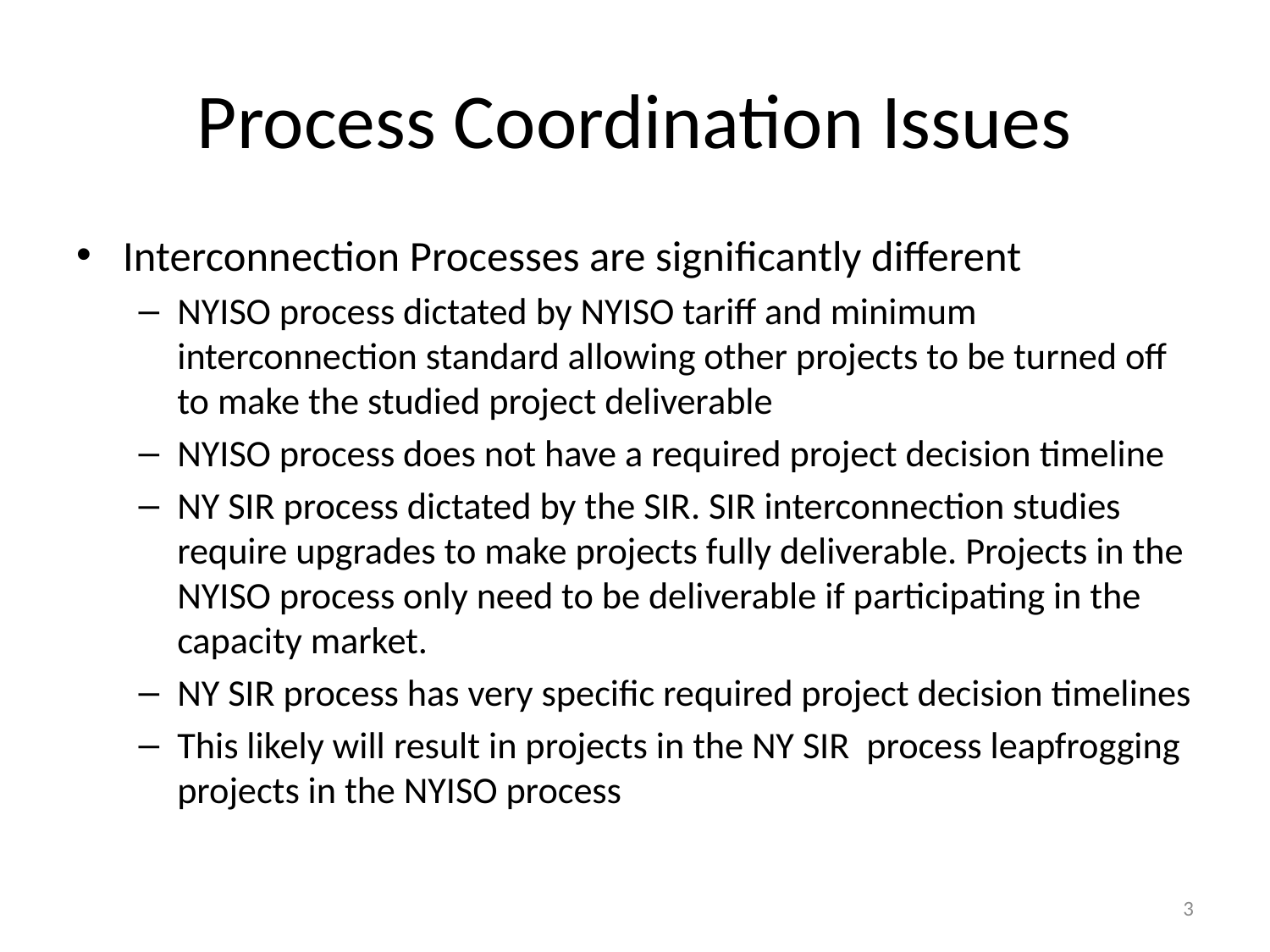

# Process Coordination Issues
Interconnection Processes are significantly different
NYISO process dictated by NYISO tariff and minimum interconnection standard allowing other projects to be turned off to make the studied project deliverable
NYISO process does not have a required project decision timeline
NY SIR process dictated by the SIR. SIR interconnection studies require upgrades to make projects fully deliverable. Projects in the NYISO process only need to be deliverable if participating in the capacity market.
NY SIR process has very specific required project decision timelines
This likely will result in projects in the NY SIR  process leapfrogging projects in the NYISO process

3